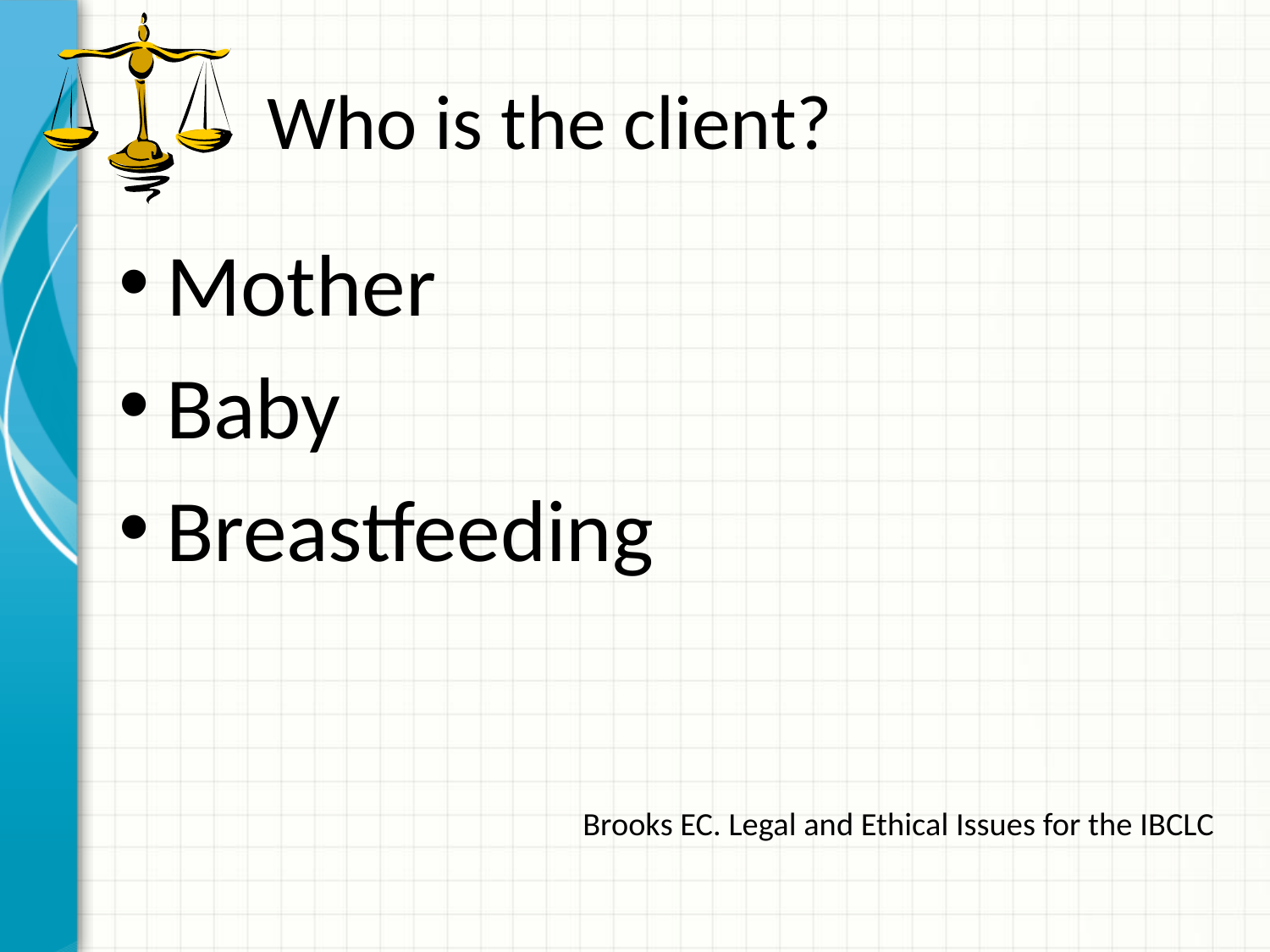

# Who is the client?
Mother
Baby
Breastfeeding

Brooks EC. Legal and Ethical Issues for the IBCLC